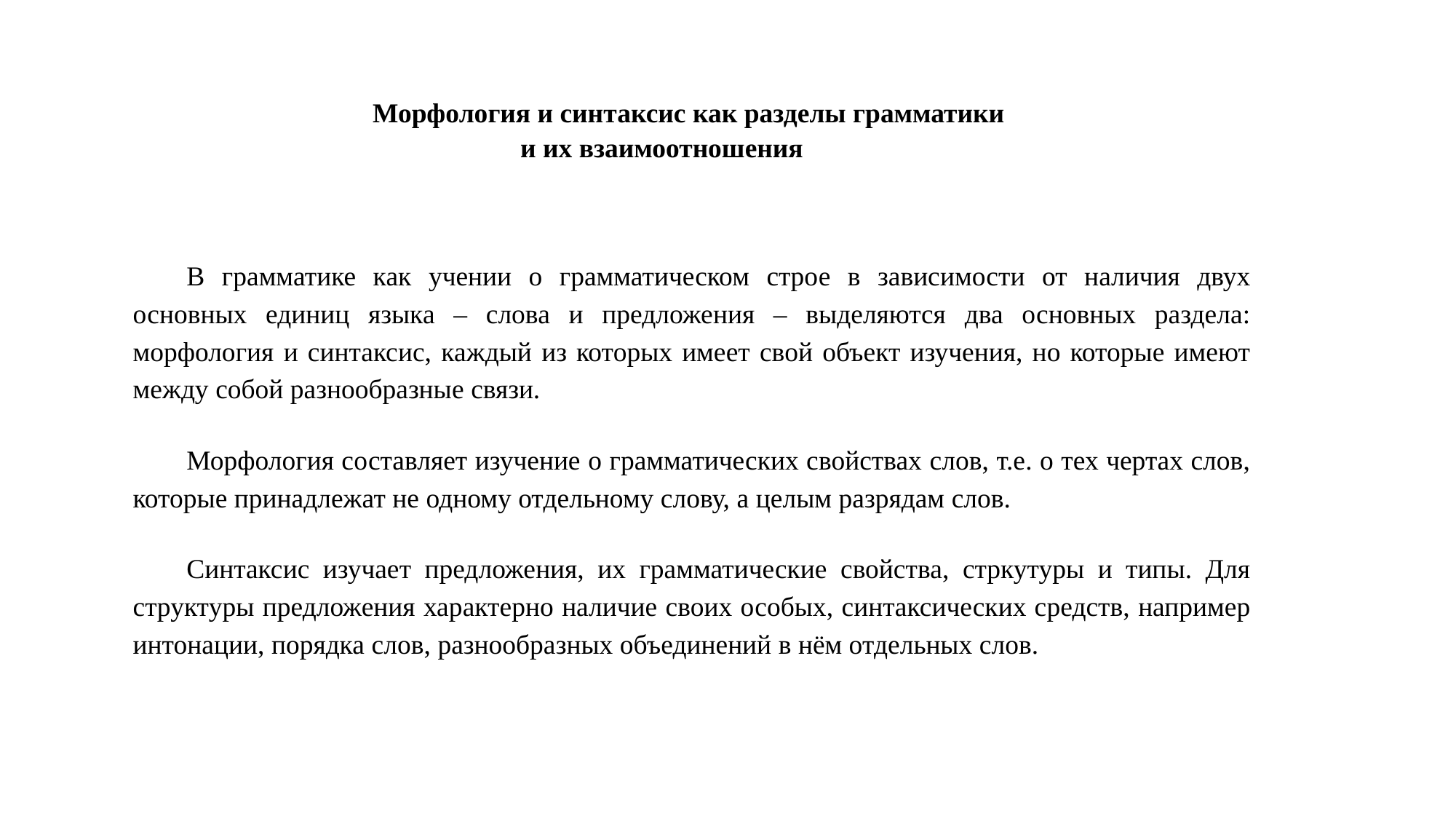

Морфология и синтаксис как разделы грамматики и их взаимоотношения
В грамматике как учении о грамматическом строе в зависимости от наличия двух основных единиц языка – слова и предложения – выделяются два основных раздела: морфология и синтаксис, каждый из которых имеет свой объект изучения, но которые имеют между собой разнообразные связи.

Морфология составляет изучение о грамматических свойствах слов, т.е. о тех чертах слов, которые принадлежат не одному отдельному слову, а целым разрядам слов.

Синтаксис изучает предложения, их грамматические свойства, стркутуры и типы. Для структуры предложения характерно наличие своих особых, синтаксических средств, например интонации, порядка слов, разнообразных объединений в нём отдельных слов.